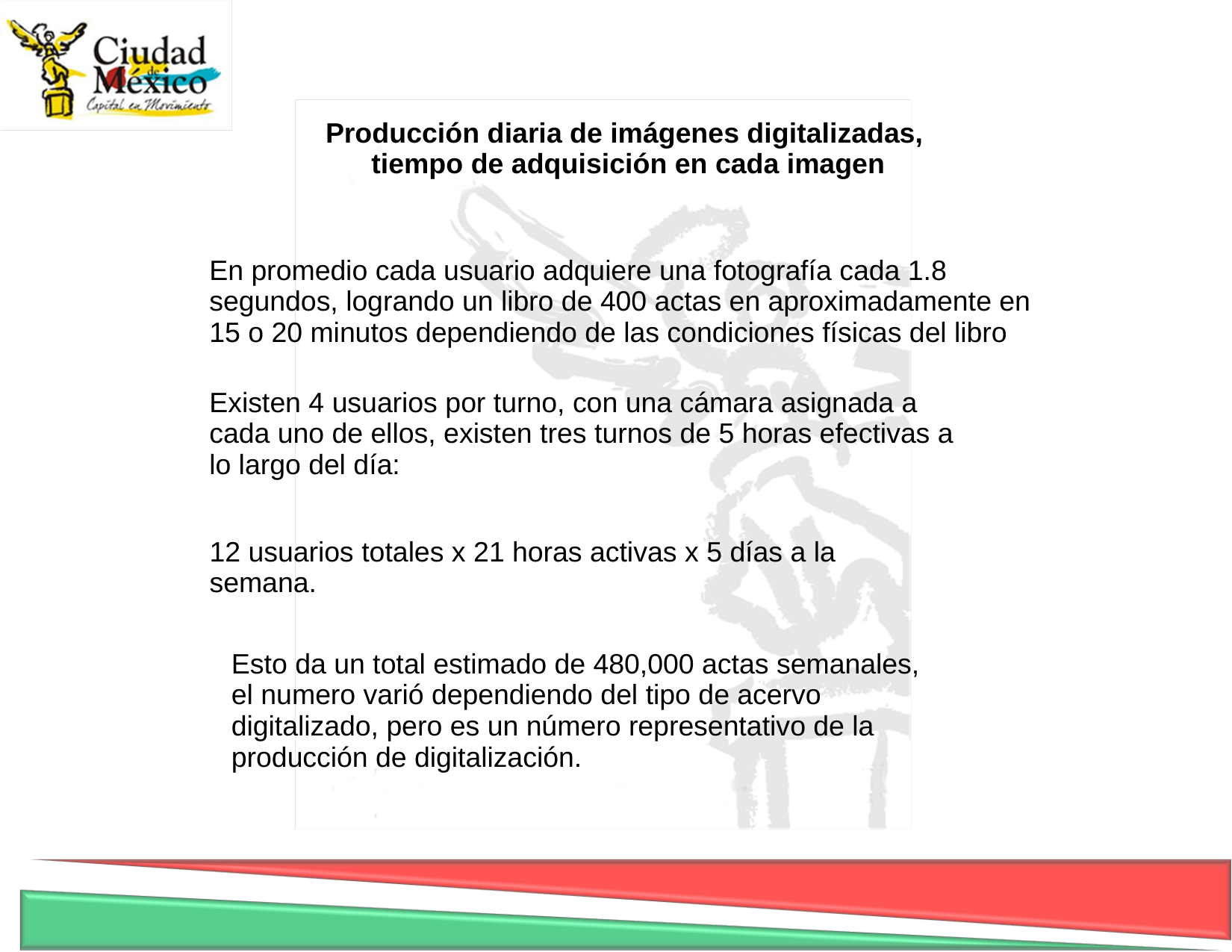

Producción diaria de imágenes digitalizadas,
tiempo de adquisición en cada imagen
En promedio cada usuario adquiere una fotografía cada 1.8 segundos, logrando un libro de 400 actas en aproximadamente en 15 o 20 minutos dependiendo de las condiciones físicas del libro
Existen 4 usuarios por turno, con una cámara asignada a cada uno de ellos, existen tres turnos de 5 horas efectivas a lo largo del día:
12 usuarios totales x 21 horas activas x 5 días a la semana.
Esto da un total estimado de 480,000 actas semanales, el numero varió dependiendo del tipo de acervo digitalizado, pero es un número representativo de la producción de digitalización.